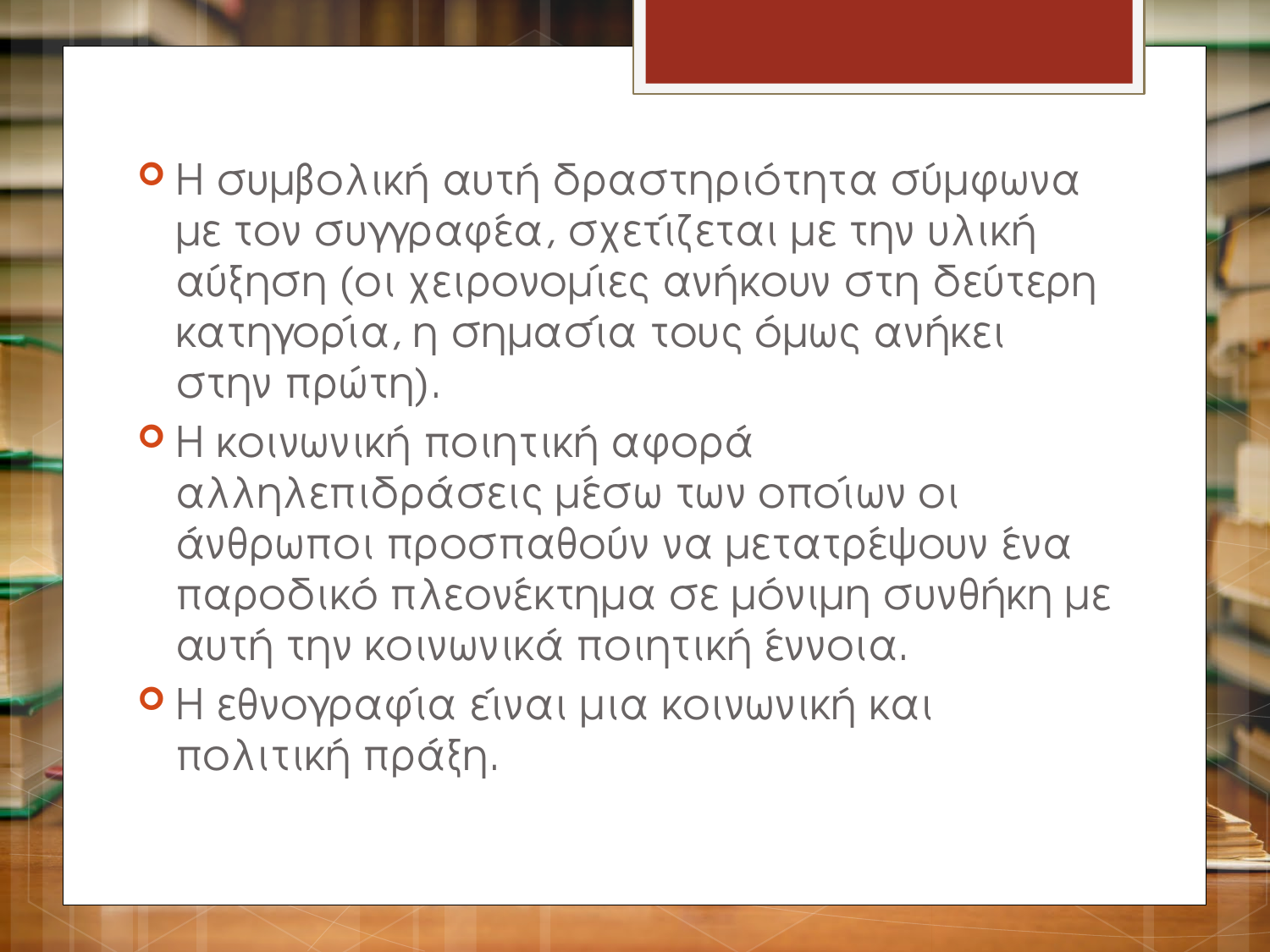

Η συμβολική αυτή δραστηριότητα σύμφωνα με τον συγγραφέα, σχετίζεται με την υλική αύξηση (οι χειρονομίες ανήκουν στη δεύτερη κατηγορία, η σημασία τους όμως ανήκει στην πρώτη).
Η κοινωνική ποιητική αφορά αλληλεπιδράσεις μέσω των οποίων οι άνθρωποι προσπαθούν να μετατρέψουν ένα παροδικό πλεονέκτημα σε μόνιμη συνθήκη με αυτή την κοινωνικά ποιητική έννοια.
Η εθνογραφία είναι μια κοινωνική και πολιτική πράξη.